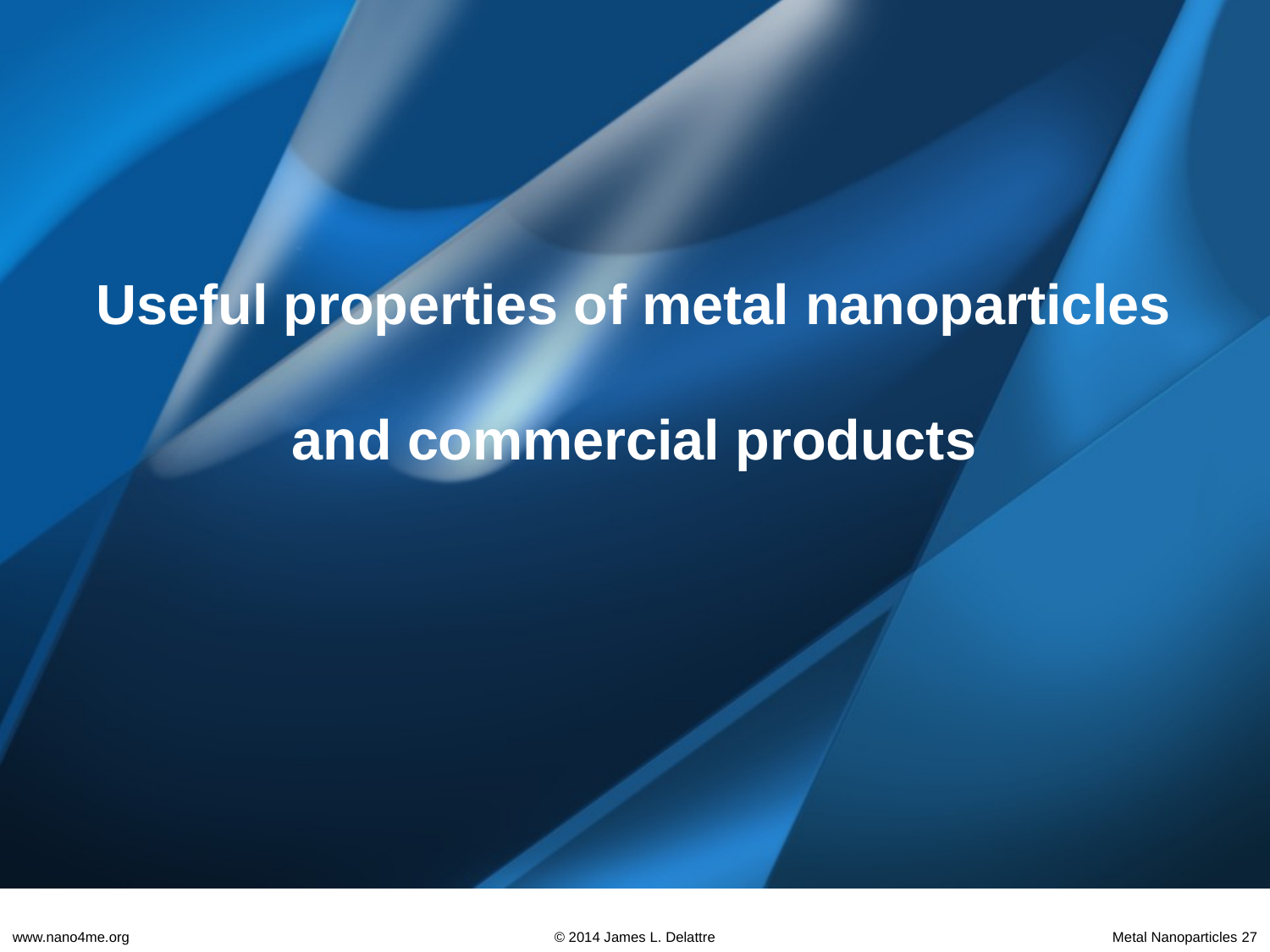

# Useful properties of metal nanoparticles
and commercial products